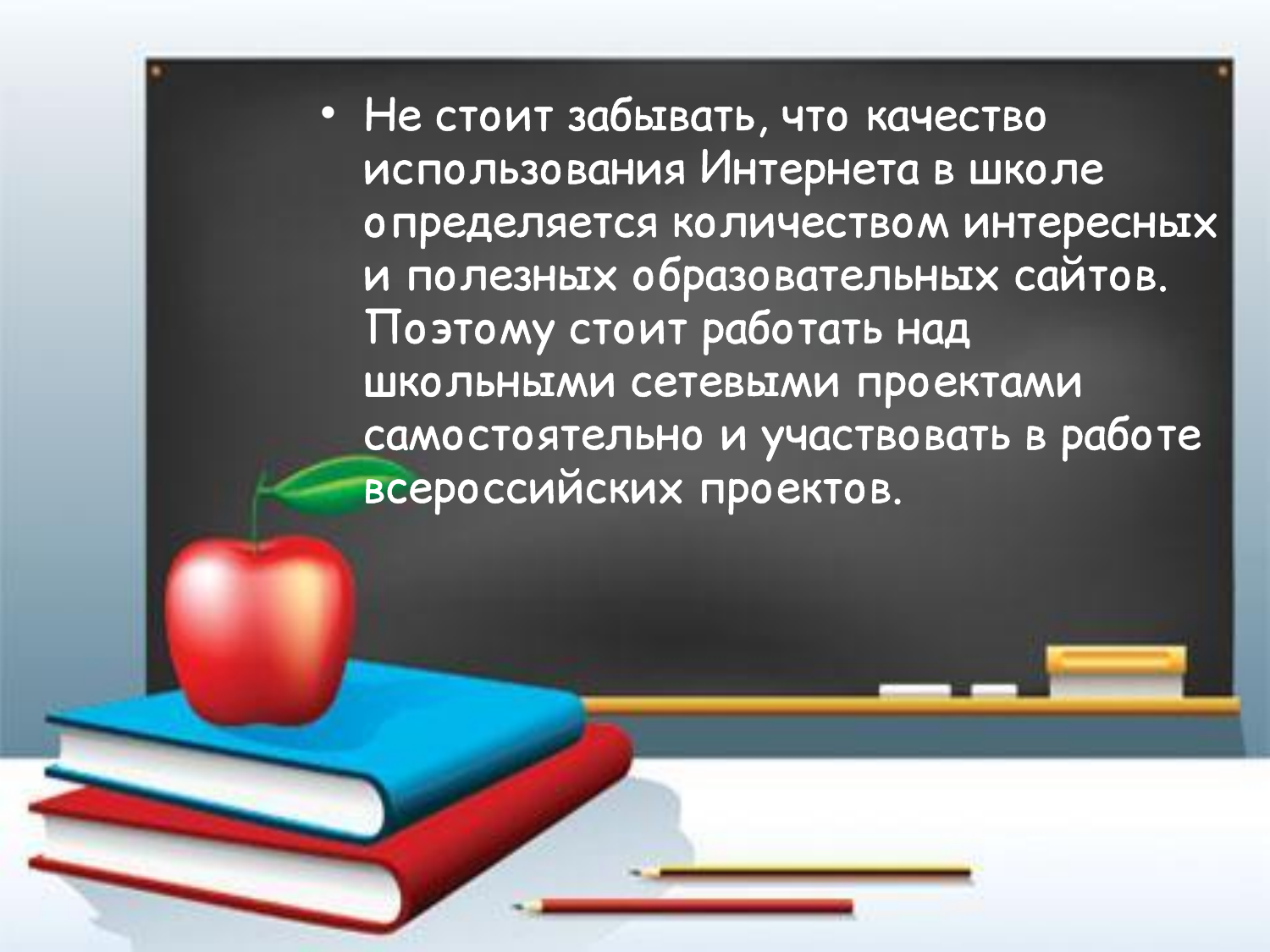

Не стоит забывать, что качество использования Интернета в школе определяется количеством интересных и полезных образовательных сайтов. Поэтому стоит работать над школьными сетевыми проектами самостоятельно и участвовать в работе всероссийских проектов.